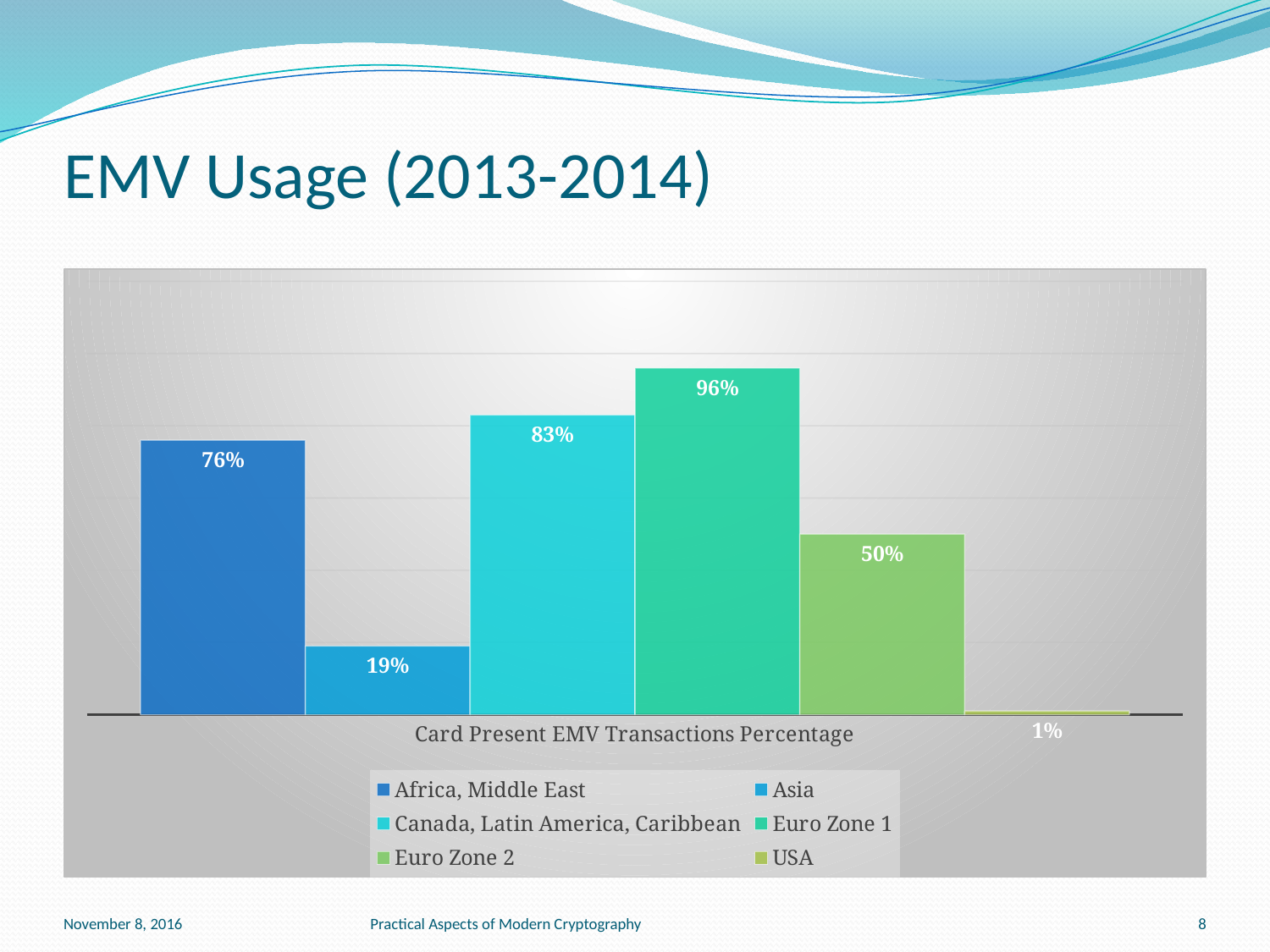

# EMV Usage (2013-2014)

### Chart

| Category | Africa, Middle East | Asia | Canada, Latin America, Caribbean | Euro Zone 1 | Euro Zone 2 | USA |
|---|---|---|---|---|---|---|
| Card Present EMV Transactions Percentage | 0.76 | 0.19 | 0.83 | 0.96 | 0.5 | 0.01 |
November 8, 2016
Practical Aspects of Modern Cryptography
8